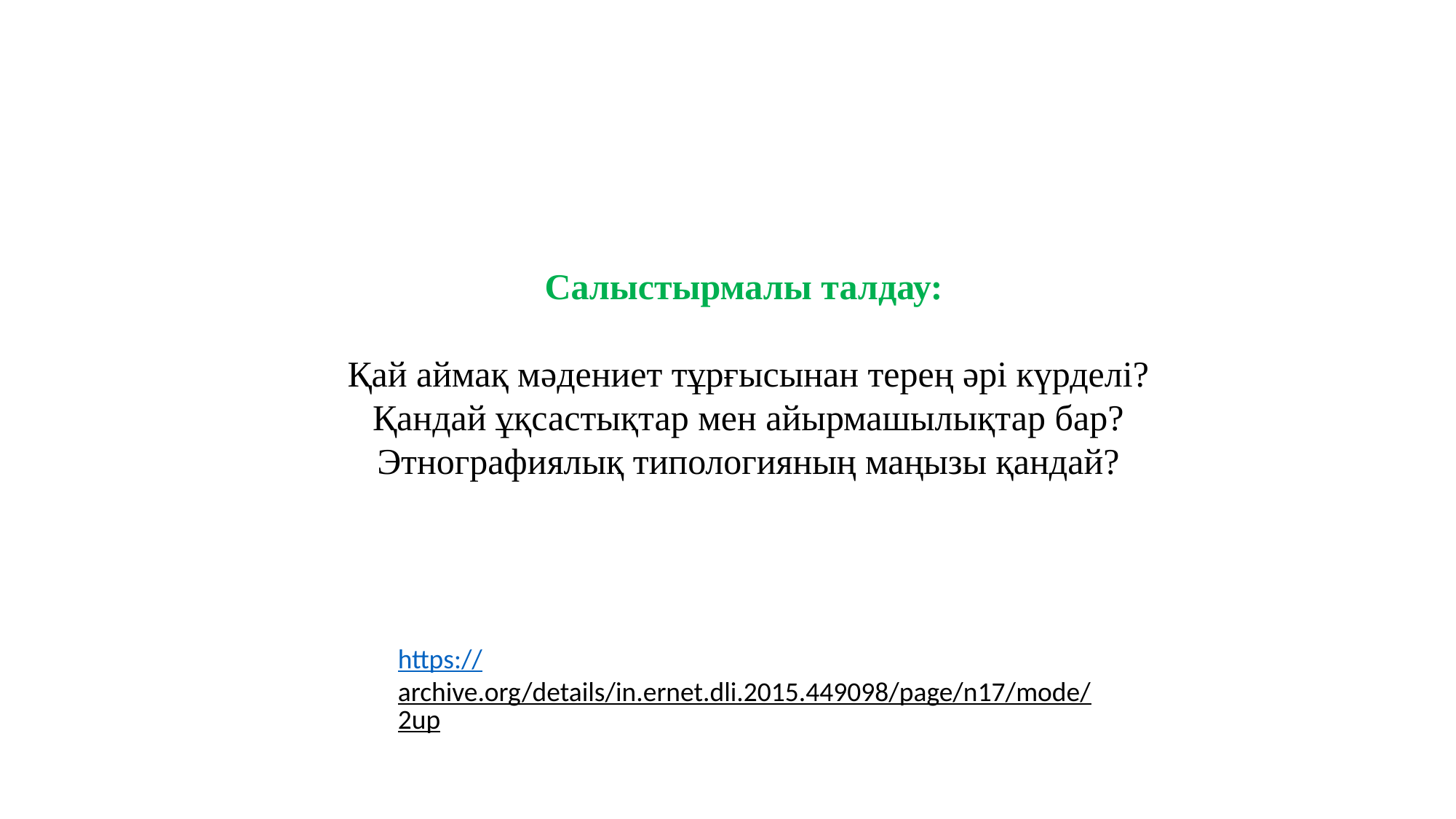

Салыстырмалы талдау:

Қай аймақ мәдениет тұрғысынан терең әрі күрделі?
Қандай ұқсастықтар мен айырмашылықтар бар?
Этнографиялық типологияның маңызы қандай?
https://archive.org/details/in.ernet.dli.2015.449098/page/n17/mode/2up